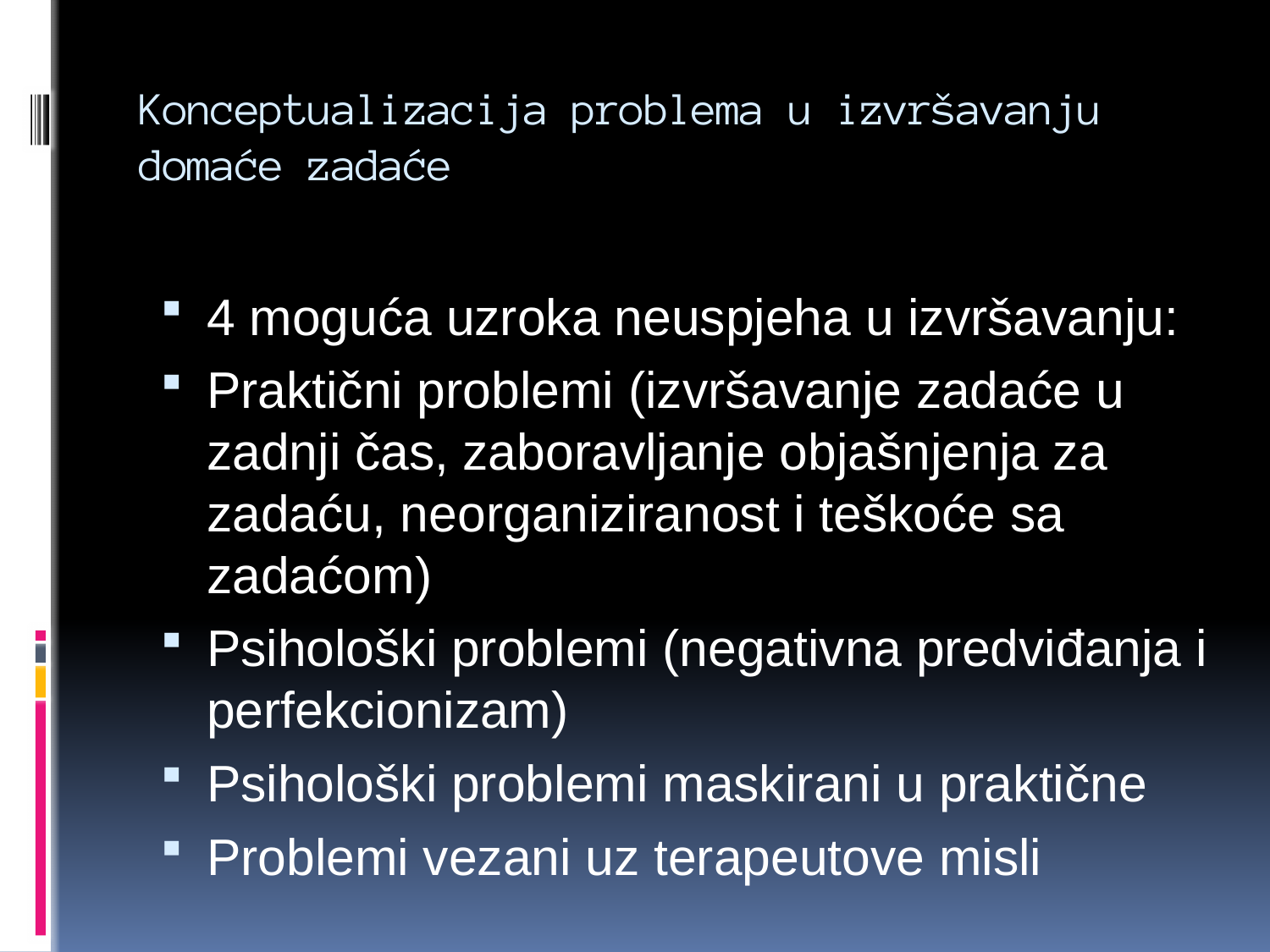

# Konceptualizacija problema u izvršavanju domaće zadaće
4 moguća uzroka neuspjeha u izvršavanju:
Praktični problemi (izvršavanje zadaće u zadnji čas, zaboravljanje objašnjenja za zadaću, neorganiziranost i teškoće sa zadaćom)
Psihološki problemi (negativna predviđanja i perfekcionizam)
Psihološki problemi maskirani u praktične
Problemi vezani uz terapeutove misli